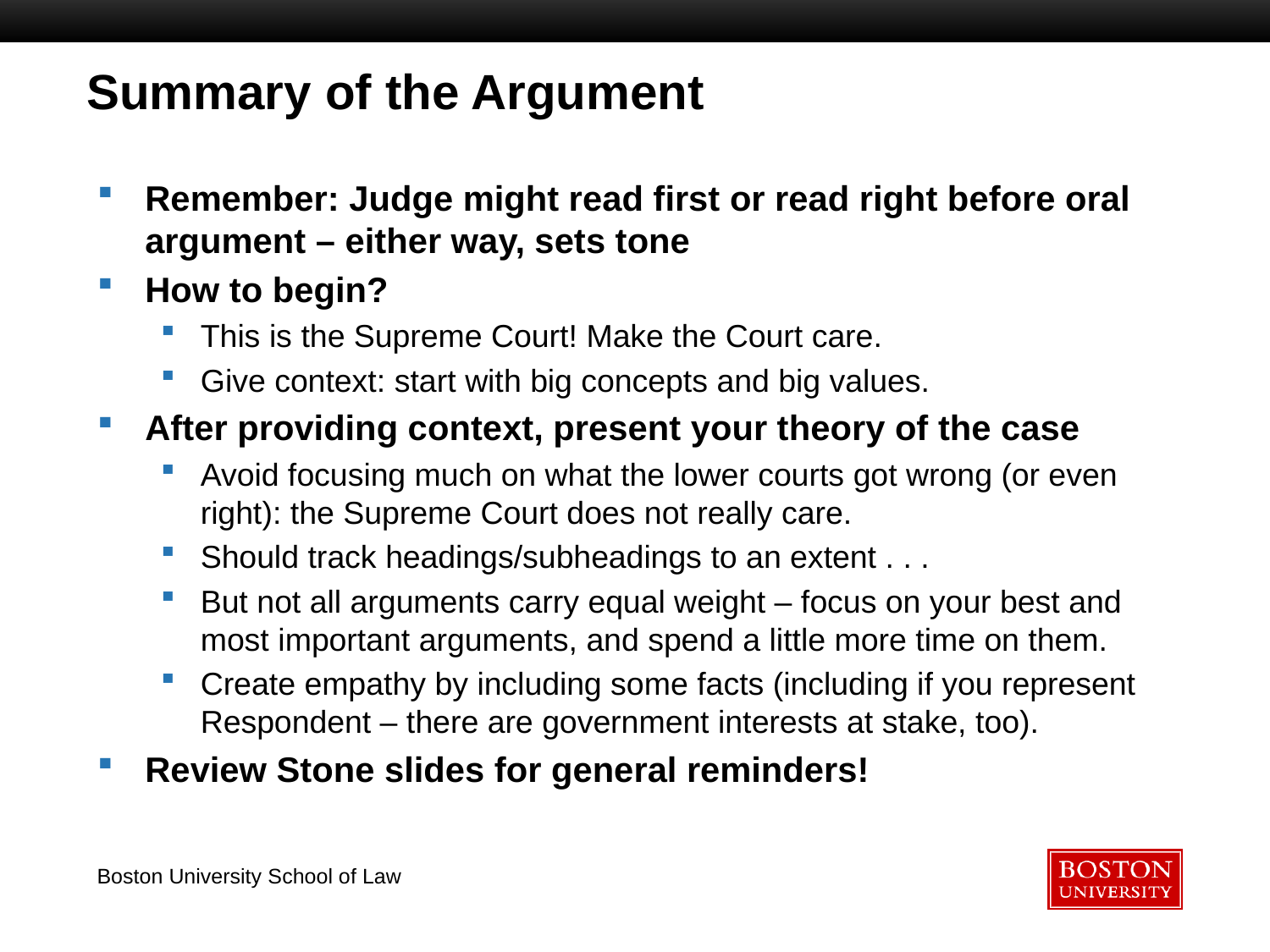

# Summary of the Argument
Remember: Judge might read first or read right before oral argument – either way, sets tone
How to begin?
This is the Supreme Court! Make the Court care.
Give context: start with big concepts and big values.
After providing context, present your theory of the case
Avoid focusing much on what the lower courts got wrong (or even right): the Supreme Court does not really care.
Should track headings/subheadings to an extent . . .
But not all arguments carry equal weight – focus on your best and most important arguments, and spend a little more time on them.
Create empathy by including some facts (including if you represent Respondent – there are government interests at stake, too).
Review Stone slides for general reminders!